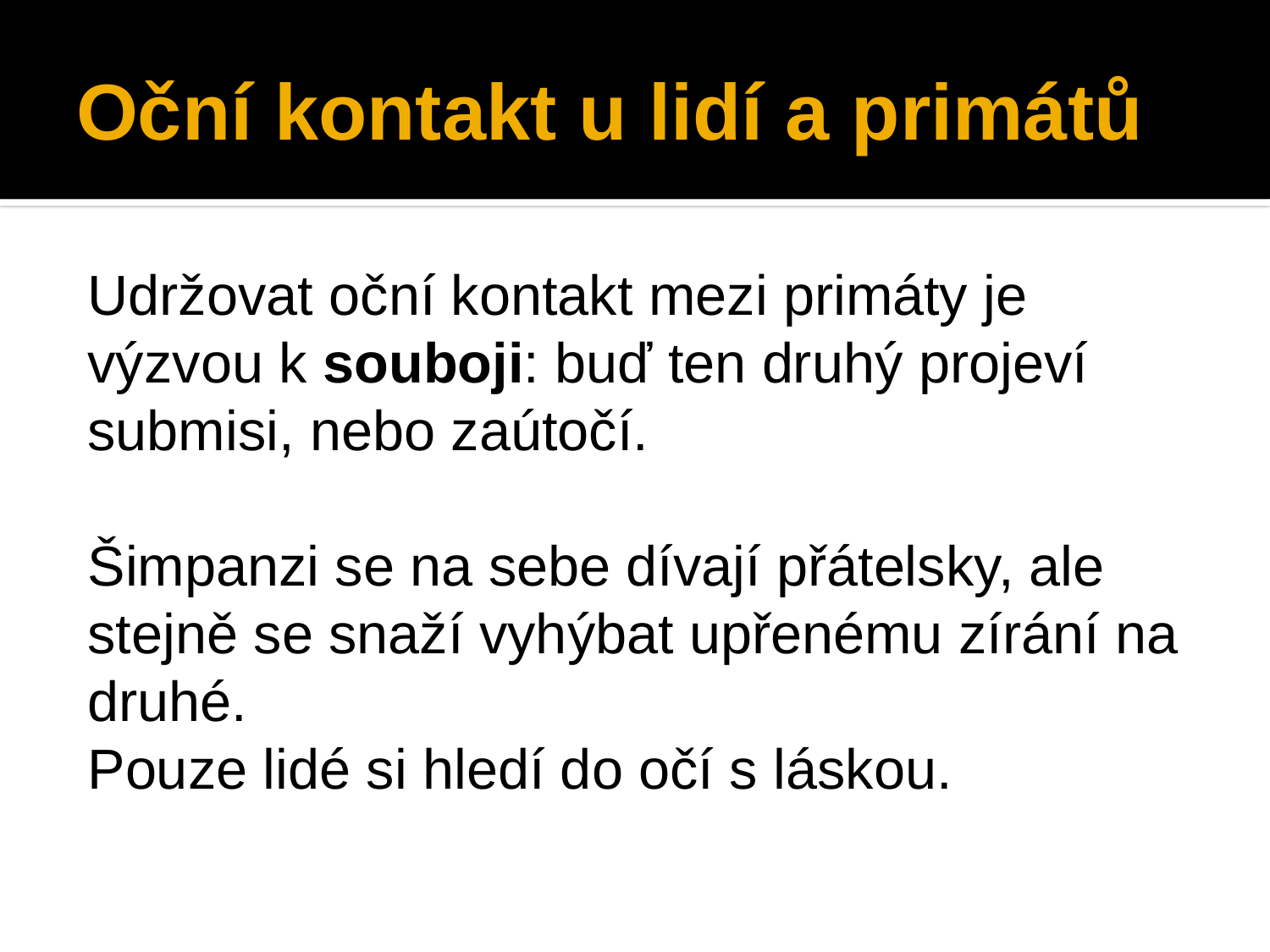

# Oční kontakt u lidí a primátů
Udržovat oční kontakt mezi primáty je výzvou k souboji: buď ten druhý projeví submisi, nebo zaútočí.

Šimpanzi se na sebe dívají přátelsky, ale stejně se snaží vyhýbat upřenému zírání na druhé.
Pouze lidé si hledí do očí s láskou.